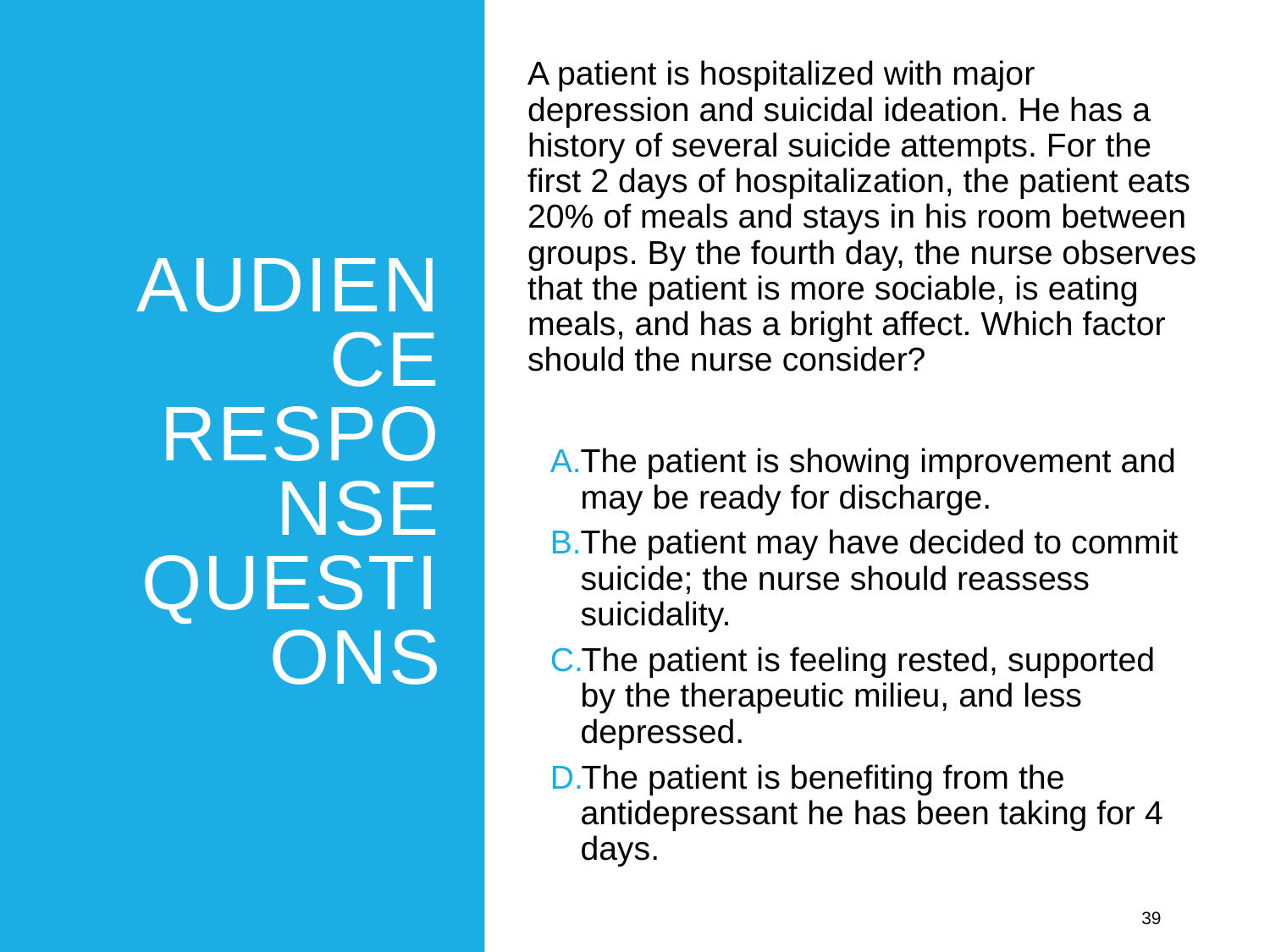

A patient is hospitalized with major depression and suicidal ideation. He has a history of several suicide attempts. For the first 2 days of hospitalization, the patient eats 20% of meals and stays in his room between groups. By the fourth day, the nurse observes that the patient is more sociable, is eating meals, and has a bright affect. Which factor should the nurse consider?

The patient is showing improvement and may be ready for discharge.
The patient may have decided to commit suicide; the nurse should reassess suicidality.
The patient is feeling rested, supported by the therapeutic milieu, and less depressed.
The patient is benefiting from the antidepressant he has been taking for 4 days.

# Audience Response Questions
39